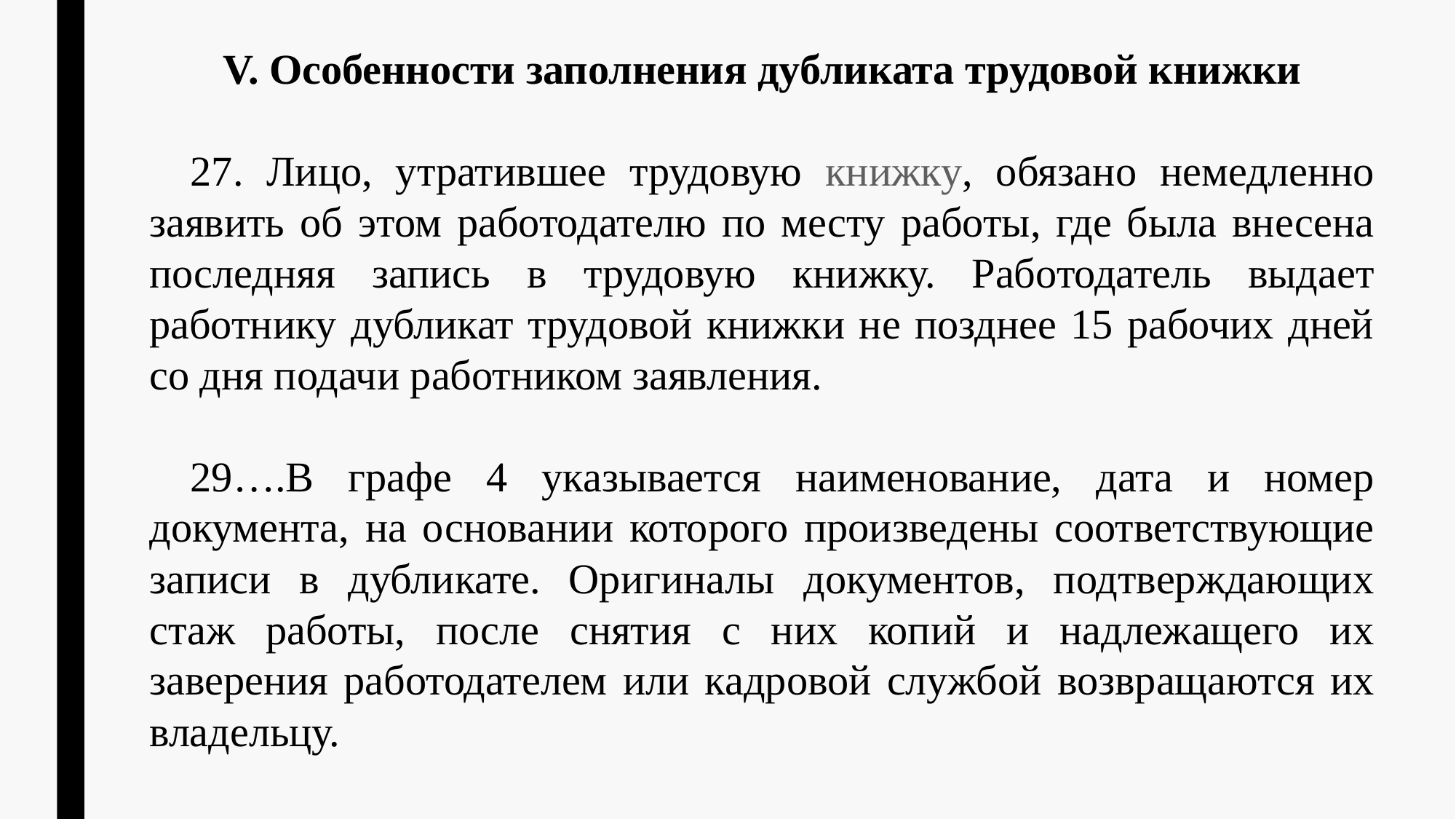

V. Особенности заполнения дубликата трудовой книжки

27. Лицо, утратившее трудовую книжку, обязано немедленно заявить об этом работодателю по месту работы, где была внесена последняя запись в трудовую книжку. Работодатель выдает работнику дубликат трудовой книжки не позднее 15 рабочих дней со дня подачи работником заявления.

29….В графе 4 указывается наименование, дата и номер документа, на основании которого произведены соответствующие записи в дубликате. Оригиналы документов, подтверждающих стаж работы, после снятия с них копий и надлежащего их заверения работодателем или кадровой службой возвращаются их владельцу.